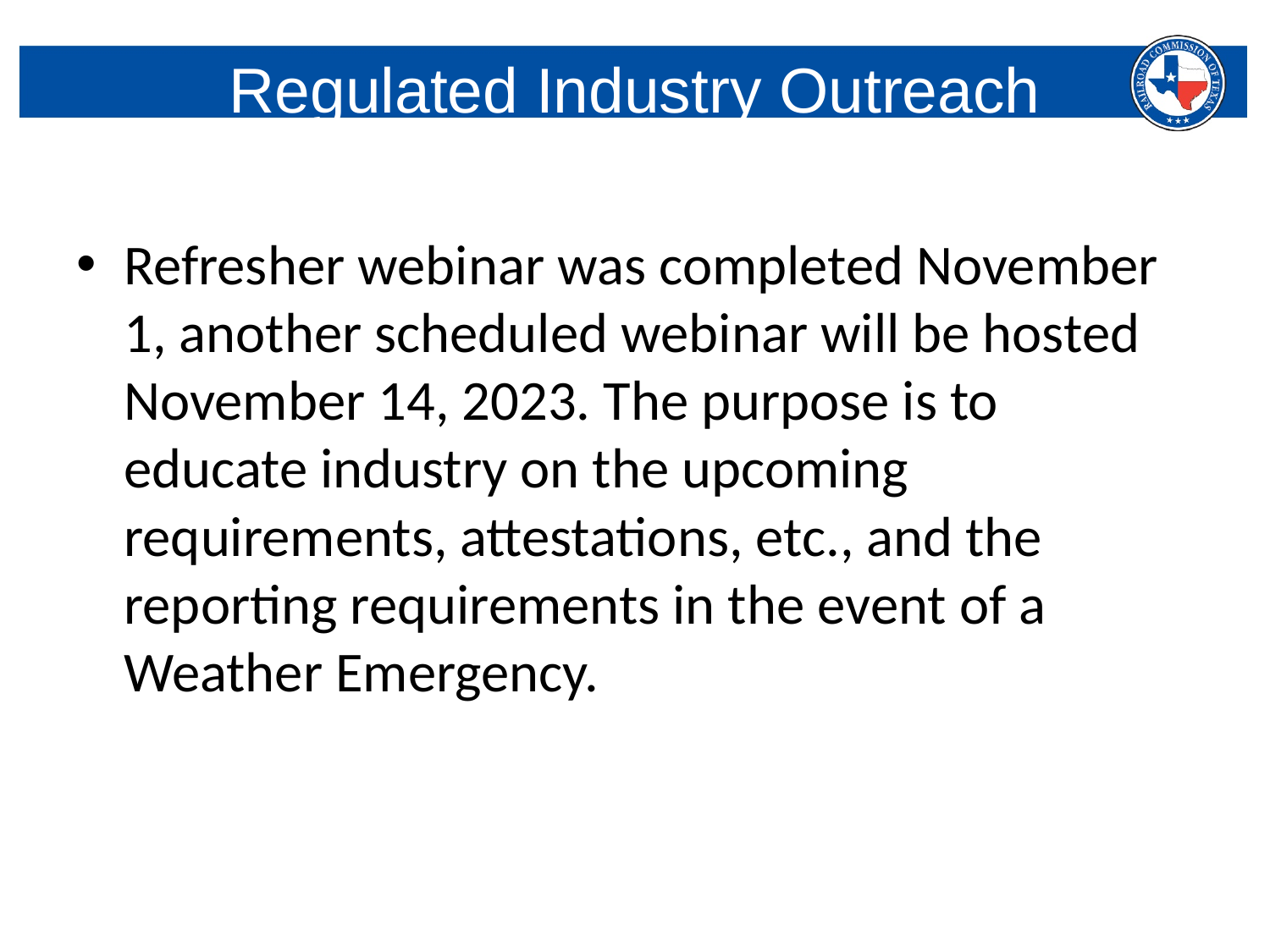

# Regulated Industry Outreach
Refresher webinar was completed November 1, another scheduled webinar will be hosted November 14, 2023. The purpose is to educate industry on the upcoming requirements, attestations, etc., and the reporting requirements in the event of a Weather Emergency.